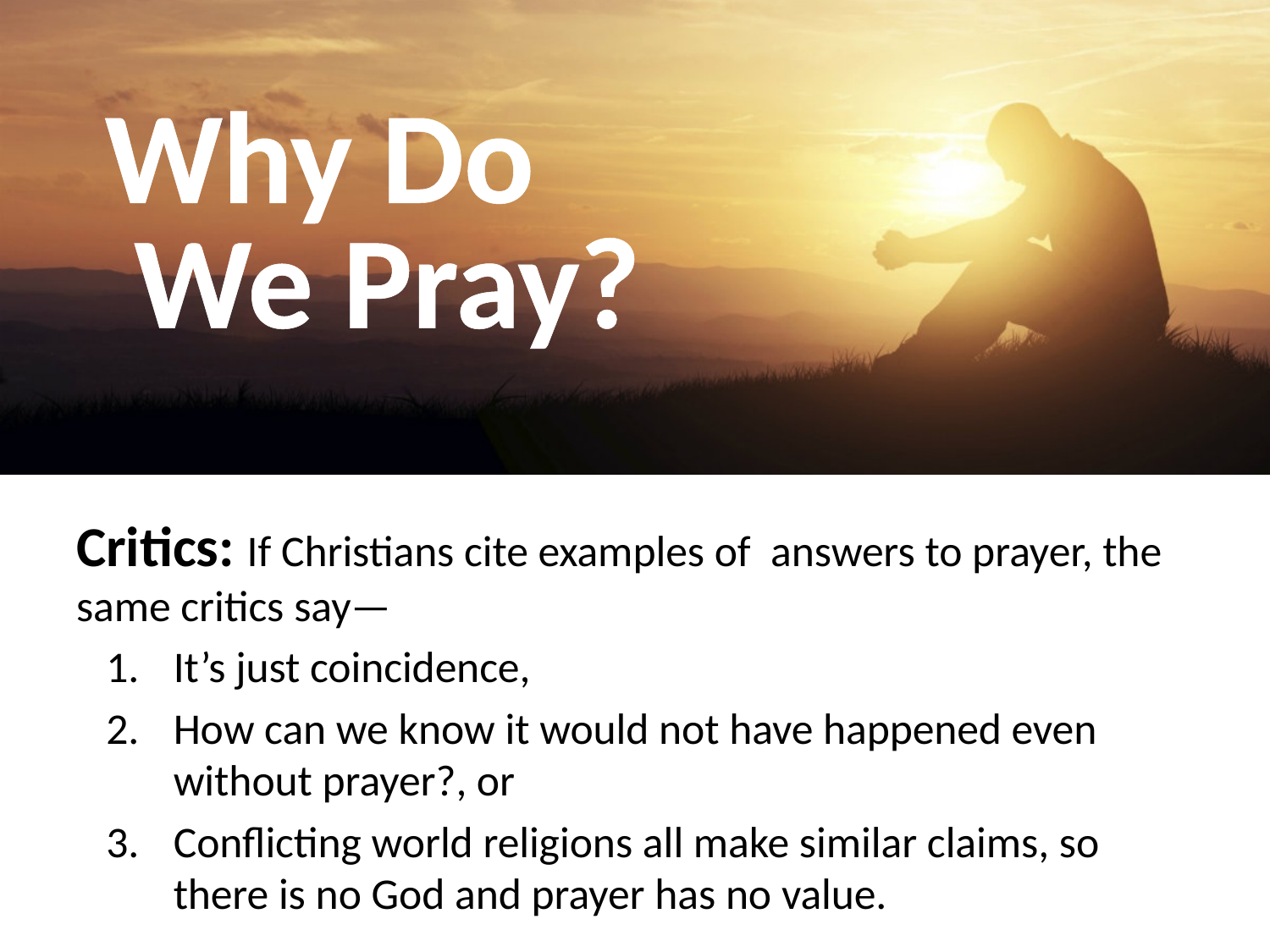

# Why Do We Pray?
Critics: If Christians cite examples of  answers to prayer, the same critics say—
It’s just coincidence,
How can we know it would not have happened even without prayer?, or
Conflicting world religions all make similar claims, so there is no God and prayer has no value.